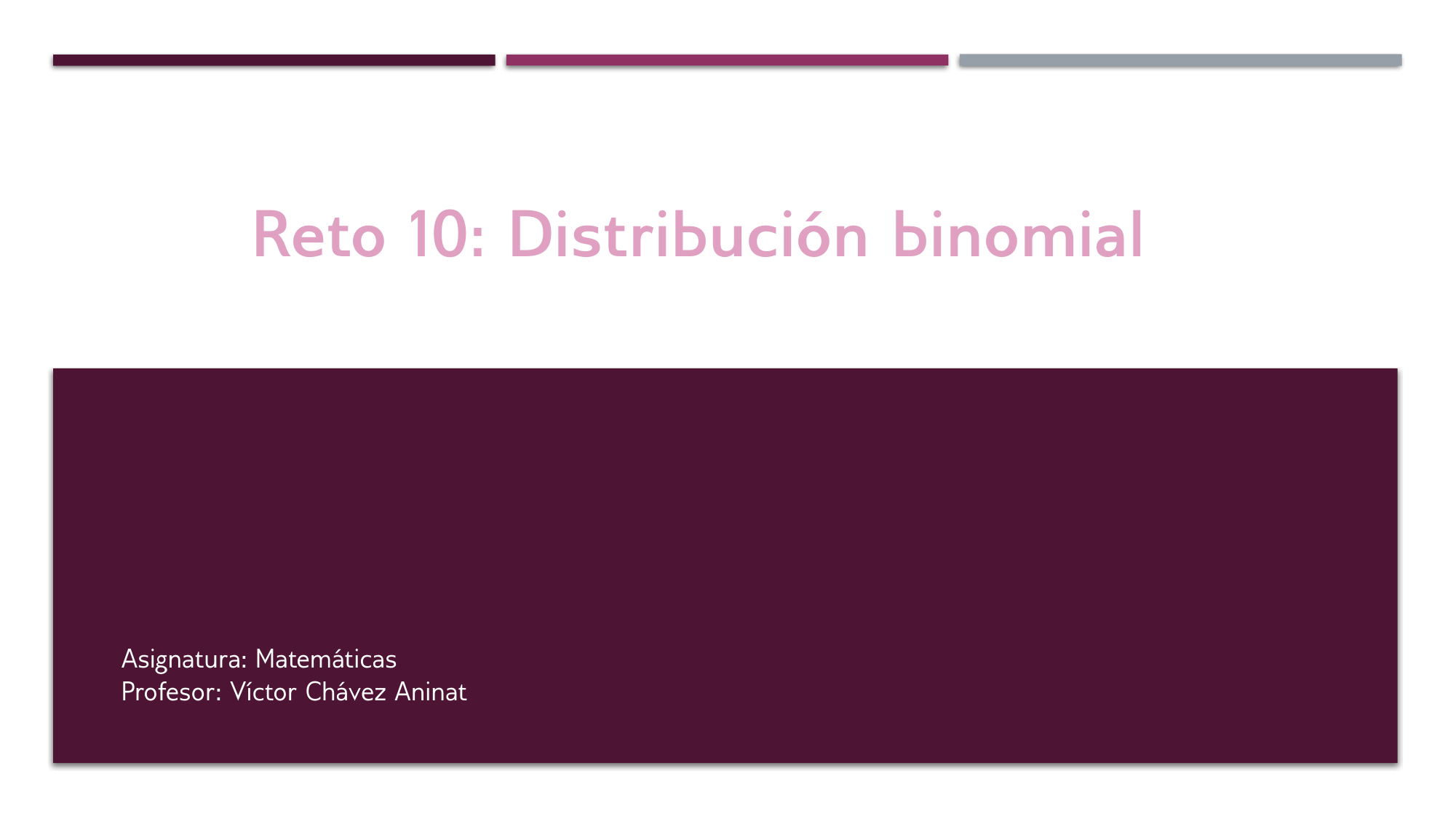

Reto 10: Distribución binomial
Asignatura: Matemáticas
Profesor: Víctor Chávez Aninat